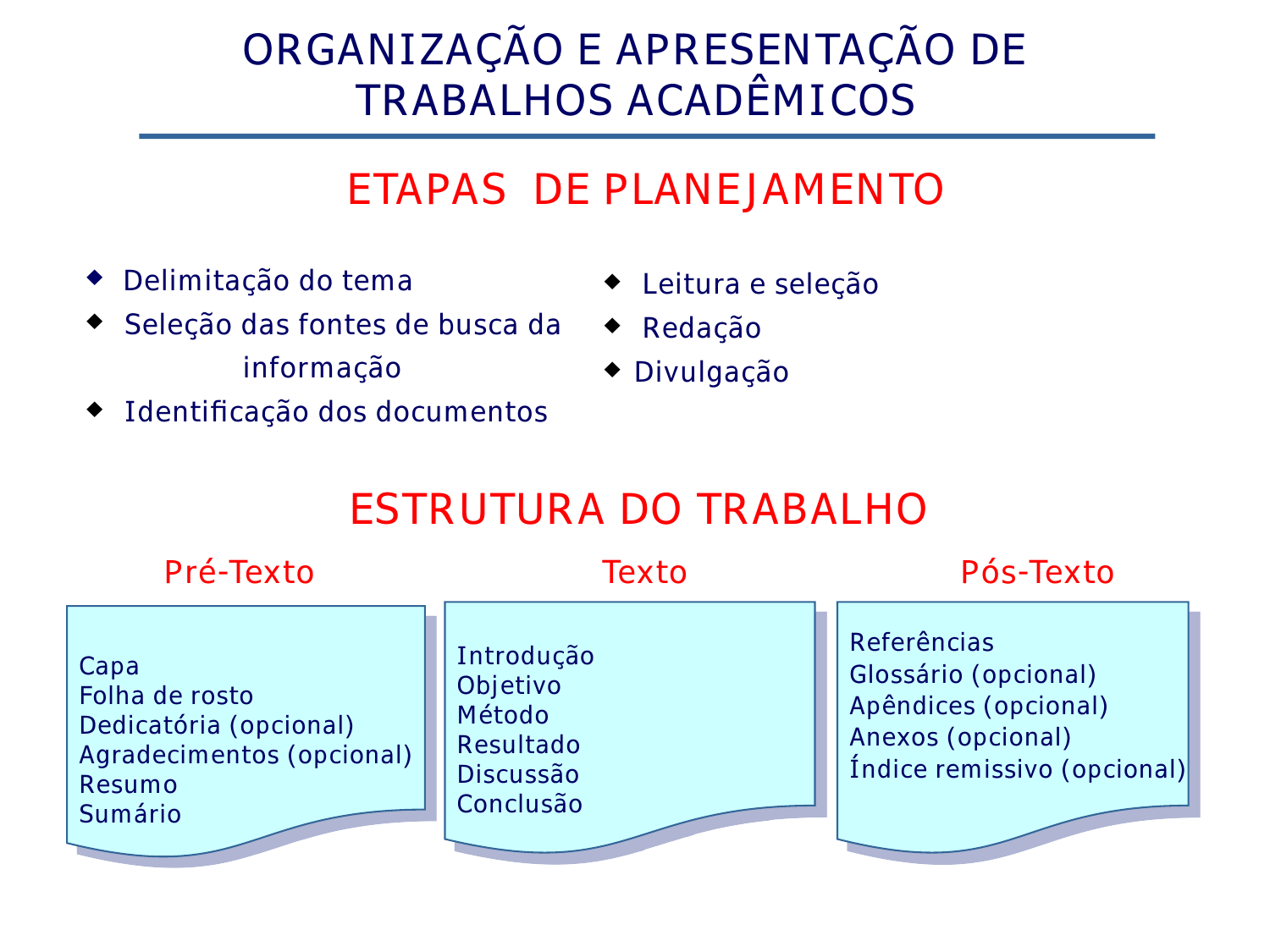

ORGANIZAÇÃO E APRESENTAÇÃO DE
TRABALHOS ACADÊMICOS

ETAPAS  DE PLANEJAMENTO

 Delimitação do tema
 Seleção das fontes de busca da 	informação
 Identificação dos documentos

 Leitura e seleção
 Redação
Divulgação
 ESTRUTURA DO TRABALHO
Pré-Texto

Capa
Folha de rosto
Dedicatória (opcional)
Agradecimentos (opcional)
Resumo
Sumário

 Texto

Introdução
Objetivo
Método
Resultado
Discussão
Conclusão
Pós-Texto
Referências
Glossário (opcional)
Apêndices (opcional)
Anexos (opcional)
Índice remissivo (opcional)